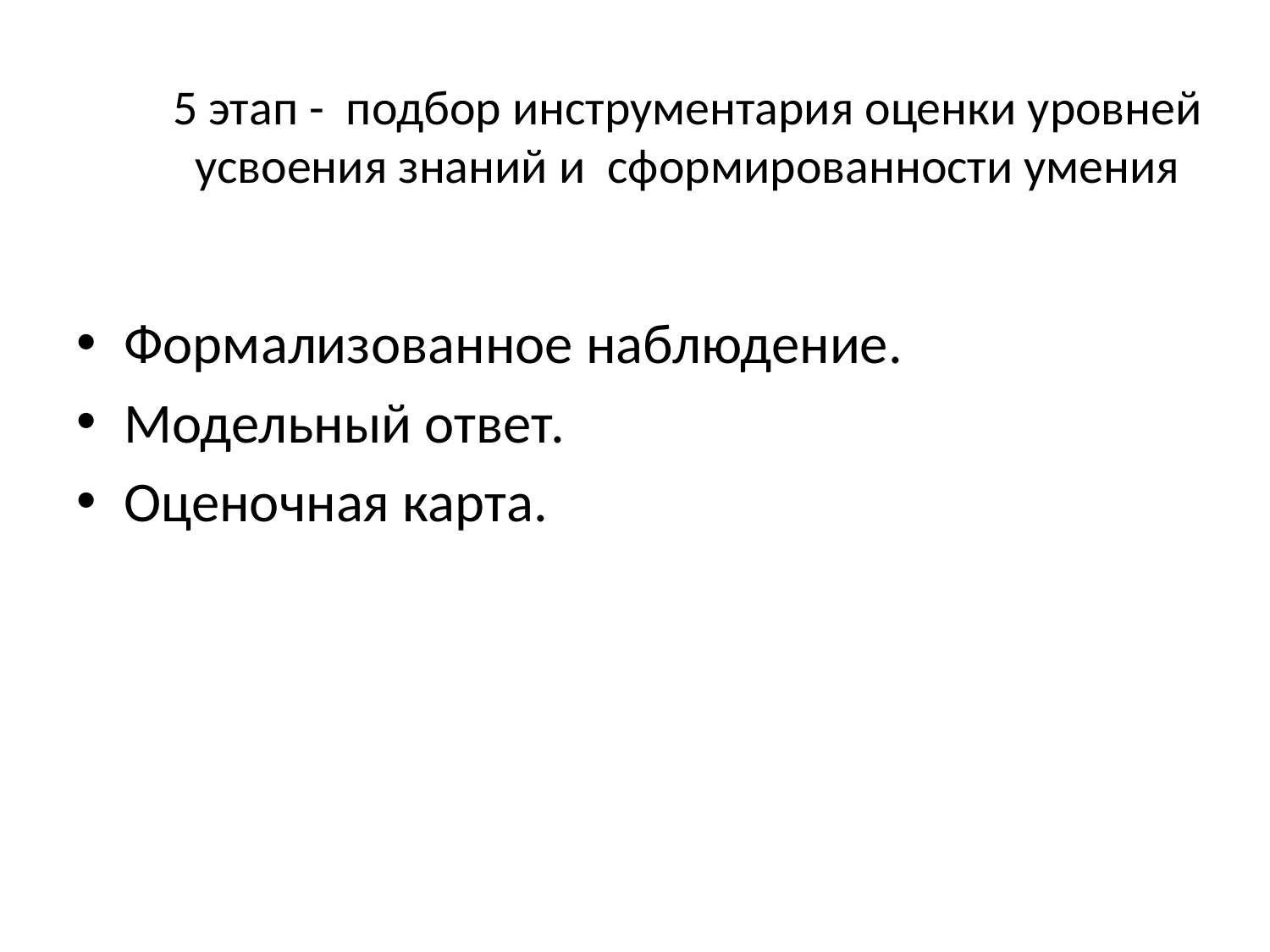

# 5 этап -  подбор инструментария оценки уровней усвоения знаний и  сформированности умения

Формализованное наблюдение.
Модельный ответ.
Оценочная карта.